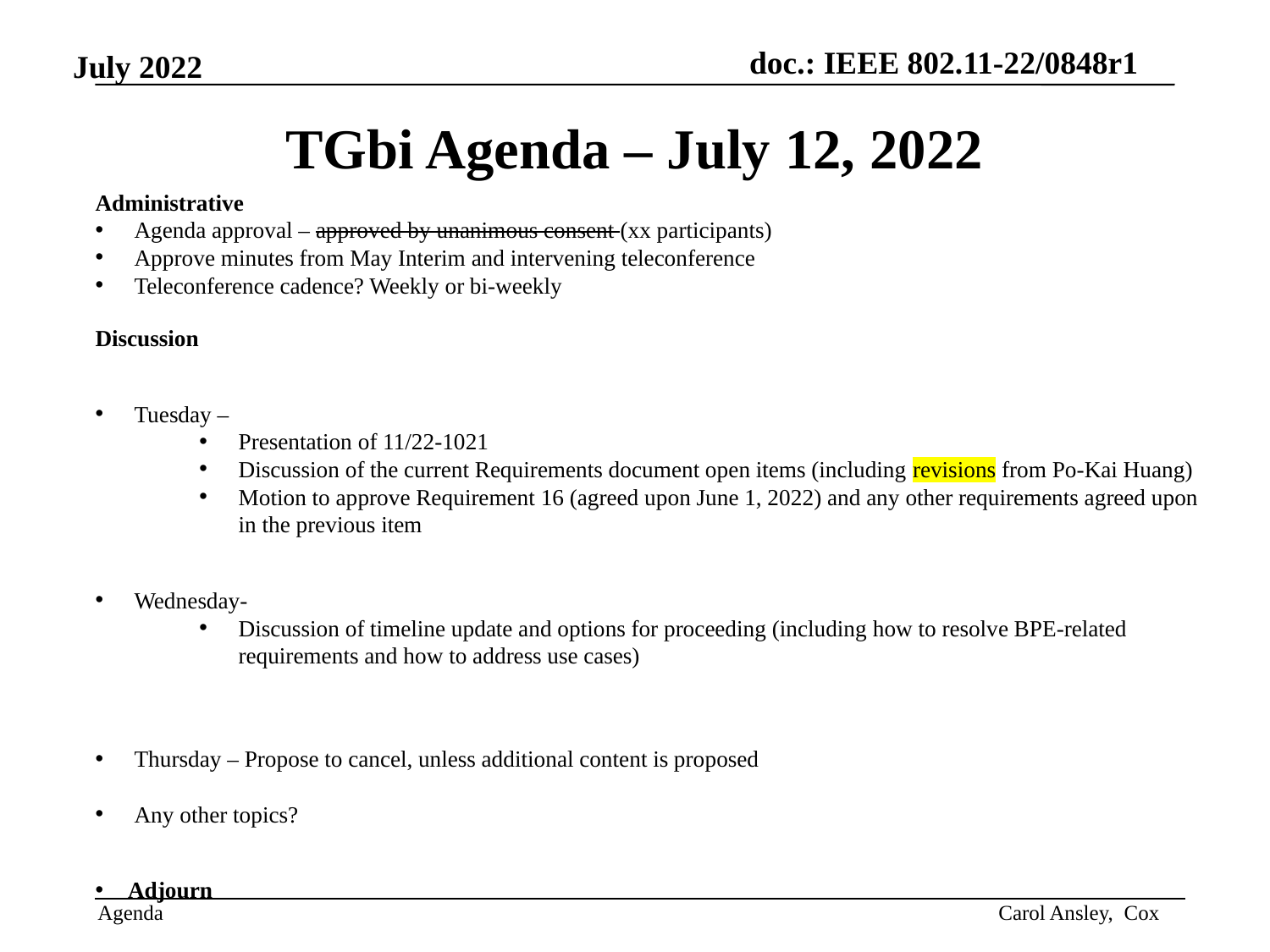

# TGbi Agenda – July 12, 2022
Administrative
Agenda approval – approved by unanimous consent (xx participants)
Approve minutes from May Interim and intervening teleconference
Teleconference cadence? Weekly or bi-weekly

Discussion

Tuesday –
Presentation of 11/22-1021
Discussion of the current Requirements document open items (including revisions from Po-Kai Huang)
Motion to approve Requirement 16 (agreed upon June 1, 2022) and any other requirements agreed upon in the previous item

Wednesday-
Discussion of timeline update and options for proceeding (including how to resolve BPE-related requirements and how to address use cases)

Thursday – Propose to cancel, unless additional content is proposed

Any other topics?

Adjourn